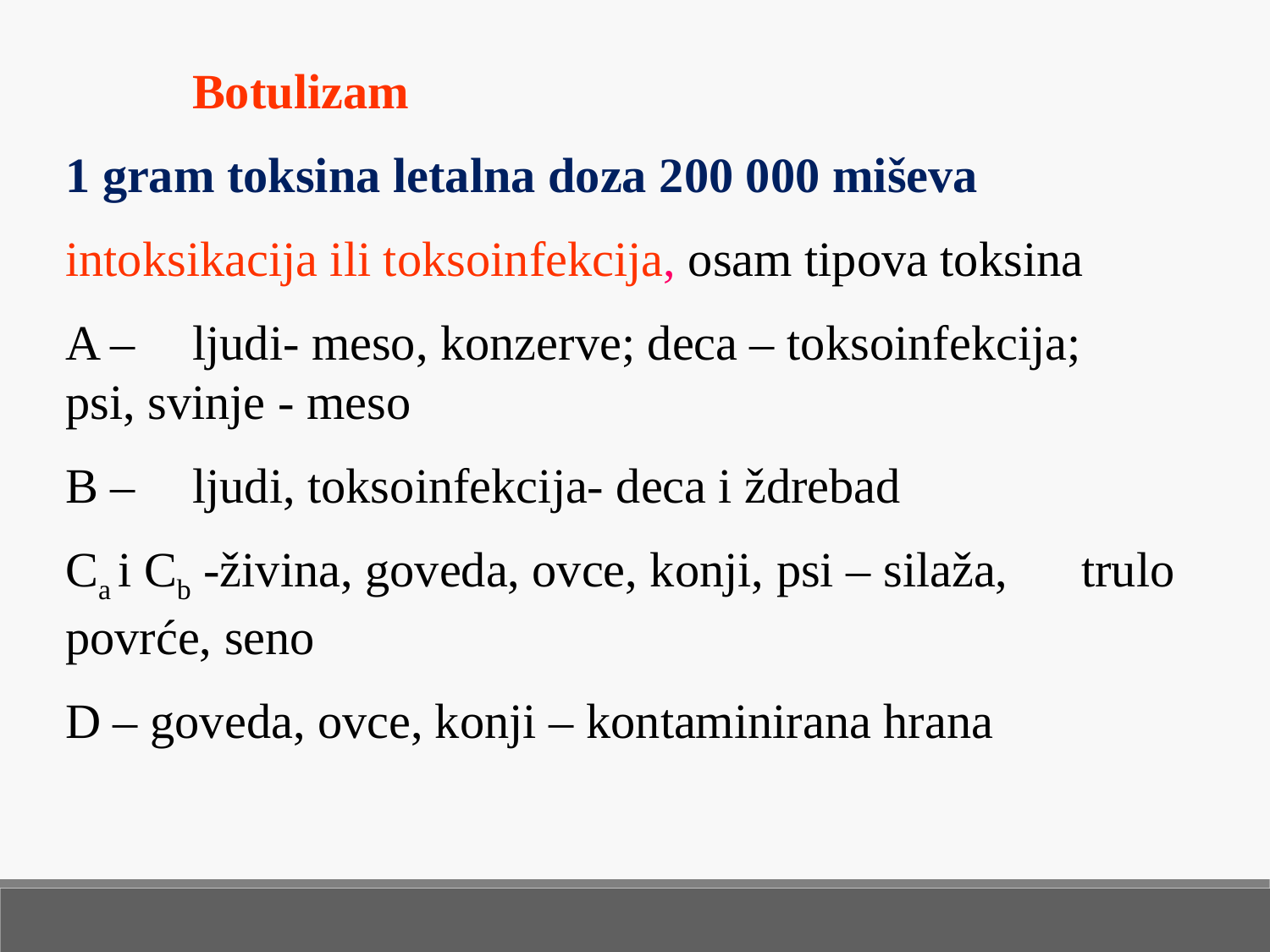

Botulizam
1 gram toksina letalna doza 200 000 miševa
intoksikacija ili toksoinfekcija, osam tipova toksina
A – 	ljudi- meso, konzerve; deca – toksoinfekcija;       	psi, svinje - meso
B – 	ljudi, toksoinfekcija- deca i ždrebad
Ca i Cb -živina, goveda, ovce, konji, psi – silaža, 	trulo 	povrće, seno
D – goveda, ovce, konji – kontaminirana hrana